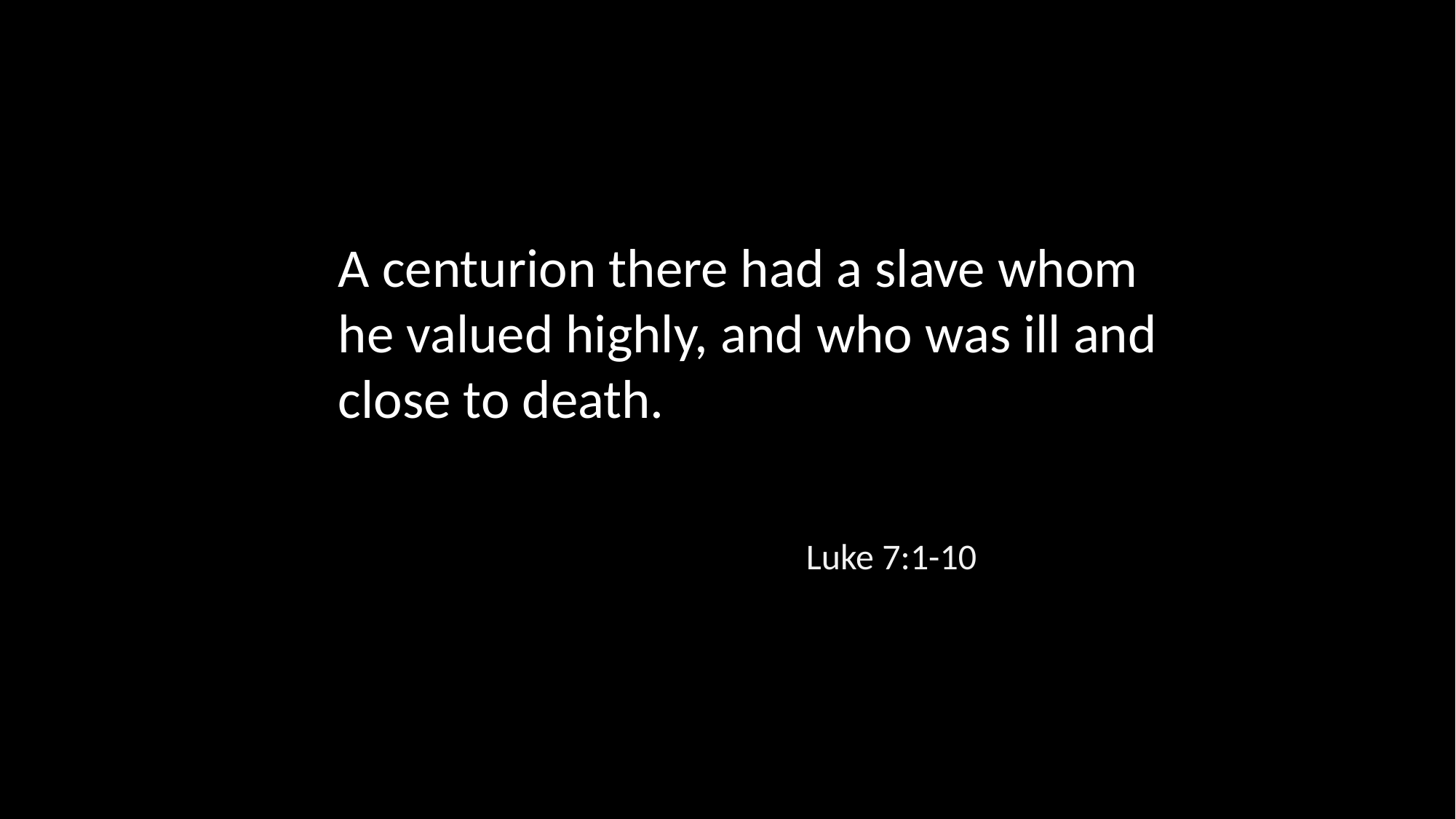

A centurion there had a slave whom he valued highly, and who was ill and close to death.
Luke 7:1-10